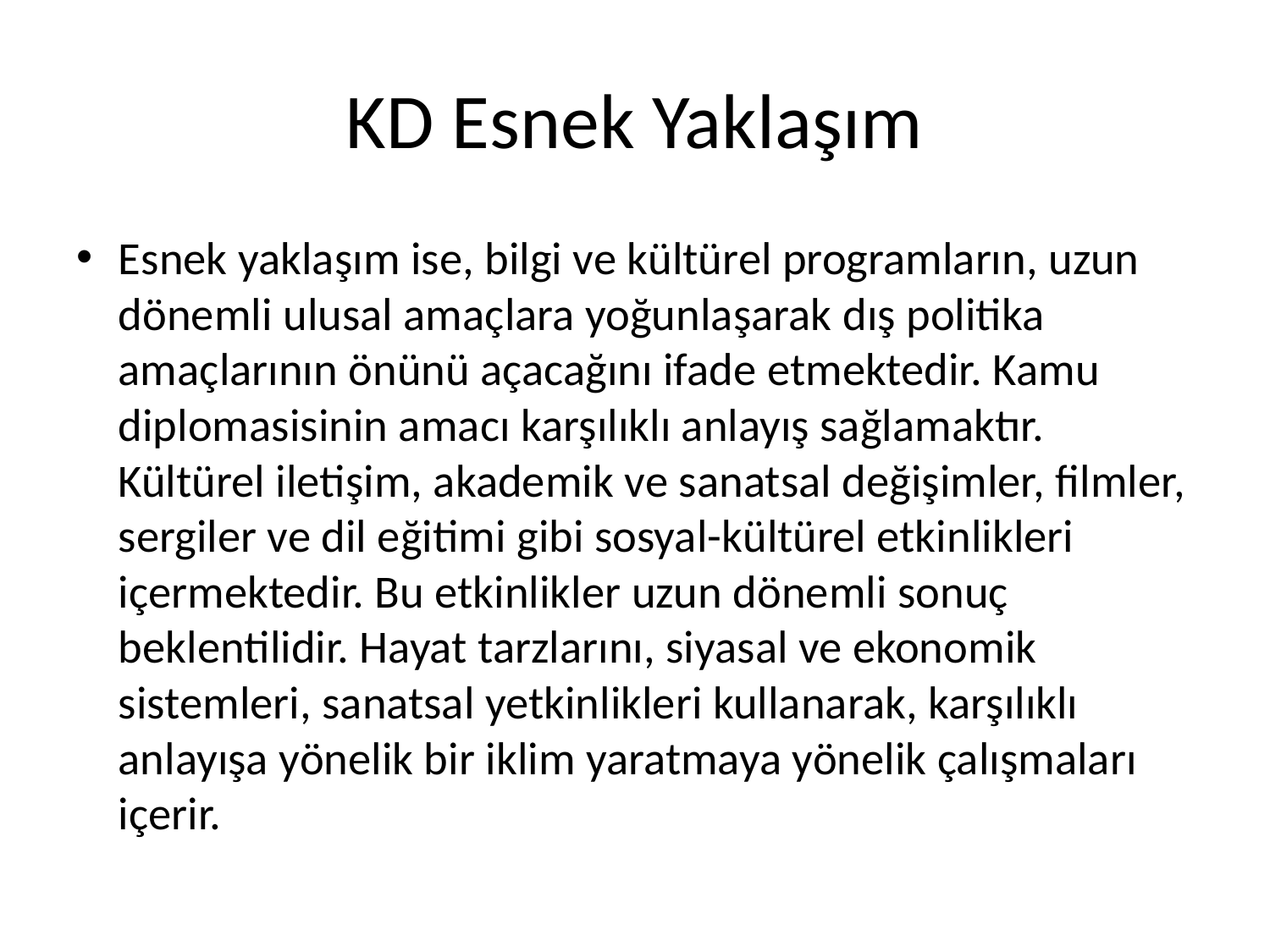

# KD Esnek Yaklaşım
Esnek yaklaşım ise, bilgi ve kültürel programların, uzun dönemli ulusal amaçlara yoğunlaşarak dış politika amaçlarının önünü açacağını ifade etmektedir. Kamu diplomasisinin amacı karşılıklı anlayış sağlamaktır. Kültürel iletişim, akademik ve sanatsal değişimler, filmler, sergiler ve dil eğitimi gibi sosyal-kültürel etkinlikleri içermektedir. Bu etkinlikler uzun dönemli sonuç beklentilidir. Hayat tarzlarını, siyasal ve ekonomik sistemleri, sanatsal yetkinlikleri kullanarak, karşılıklı anlayışa yönelik bir iklim yaratmaya yönelik çalışmaları içerir.